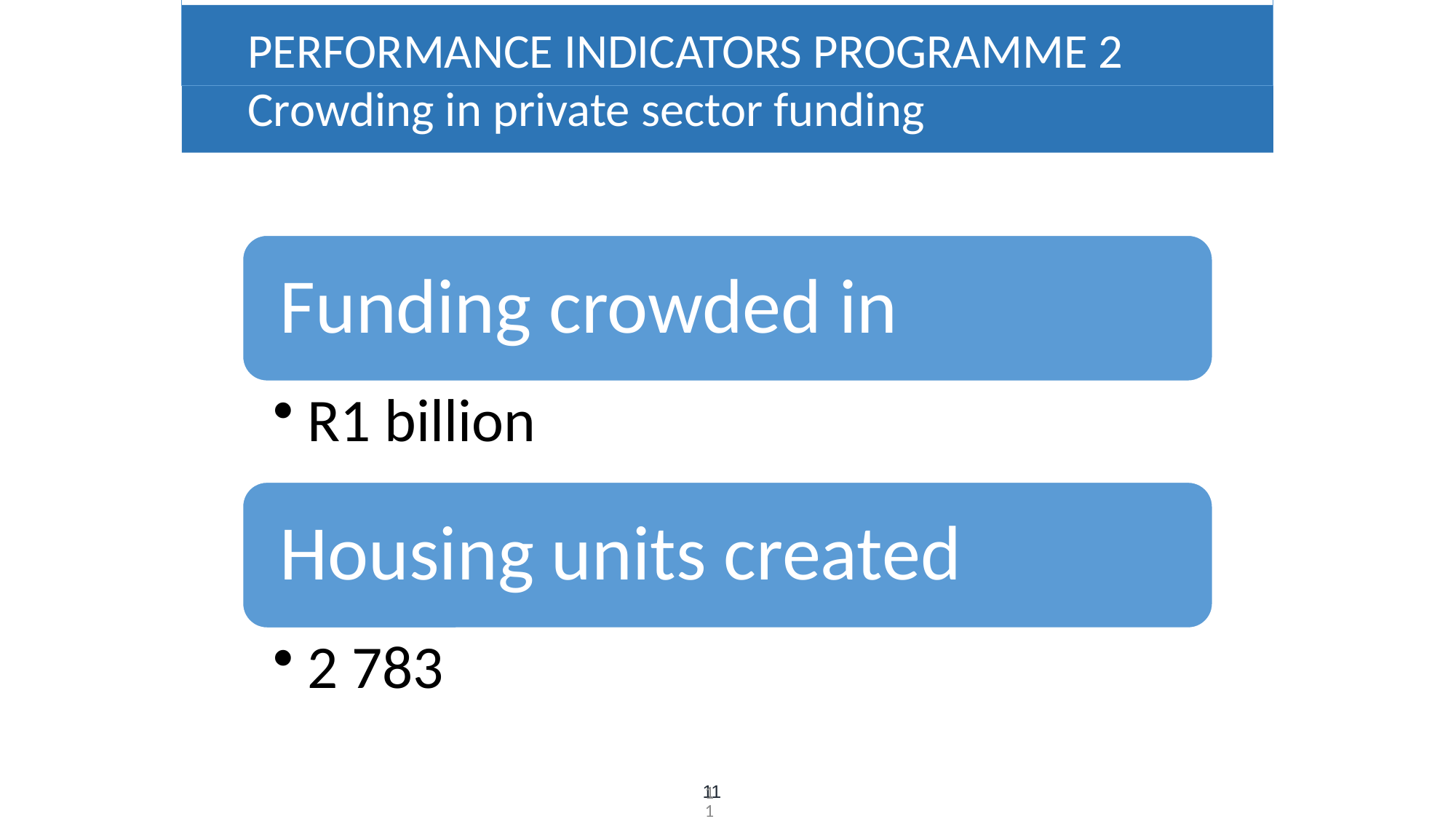

# PERFORMANCE INDICATORS PROGRAMME 2 Crowding in private sector funding
Funding crowded in
R1 billion
Housing units created
2 783

11
11